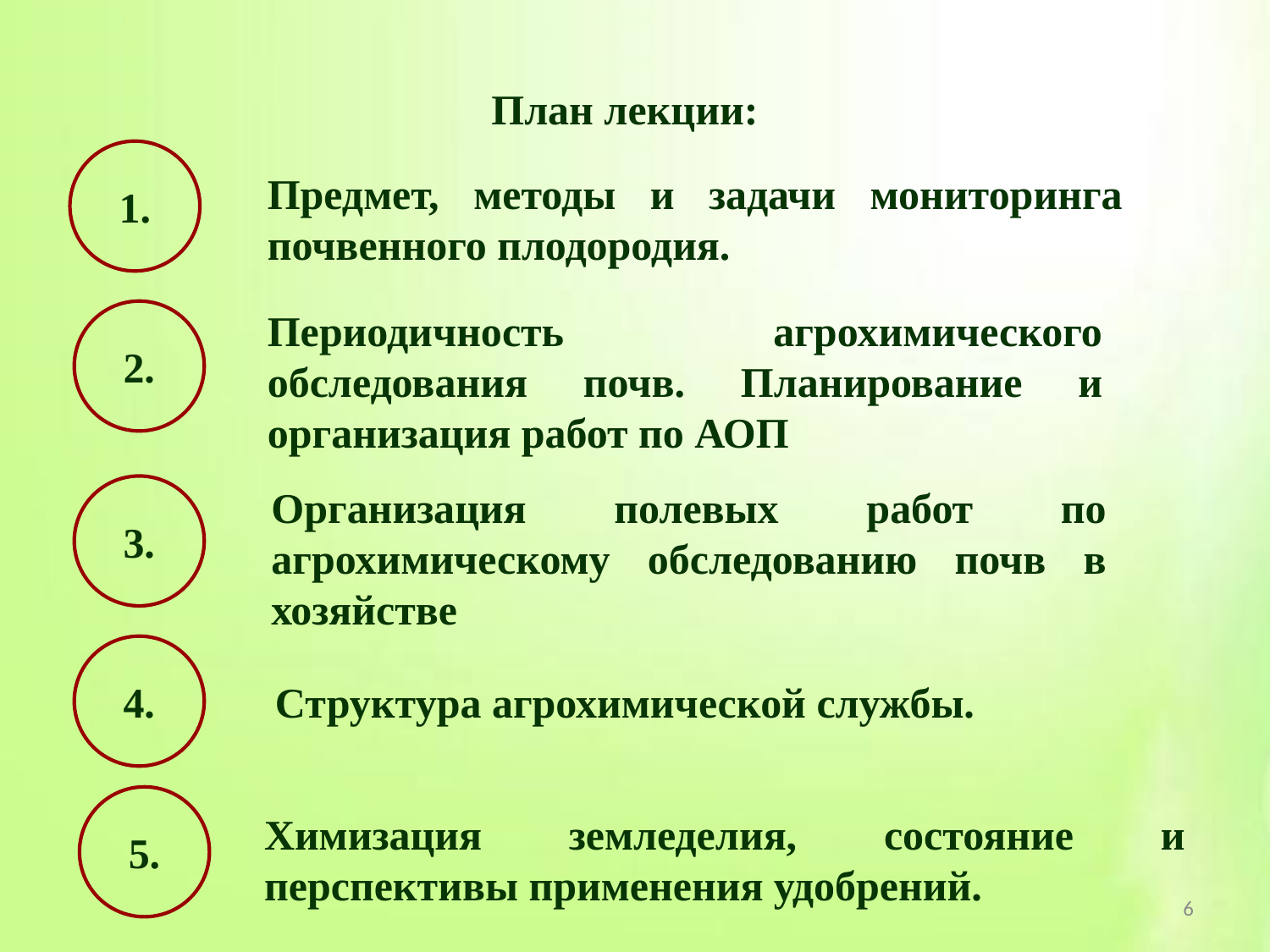

План лекции:
1.
Предмет, методы и задачи мониторинга почвенного плодородия.
Периодичность агрохимического обследования почв. Планирование и организация работ по АОП
2.
Организация полевых работ по агрохимическому обследованию почв в хозяйстве
3.
4.
Структура агрохимической службы.
5.
Химизация земледелия, состояние и перспективы применения удобрений.
6